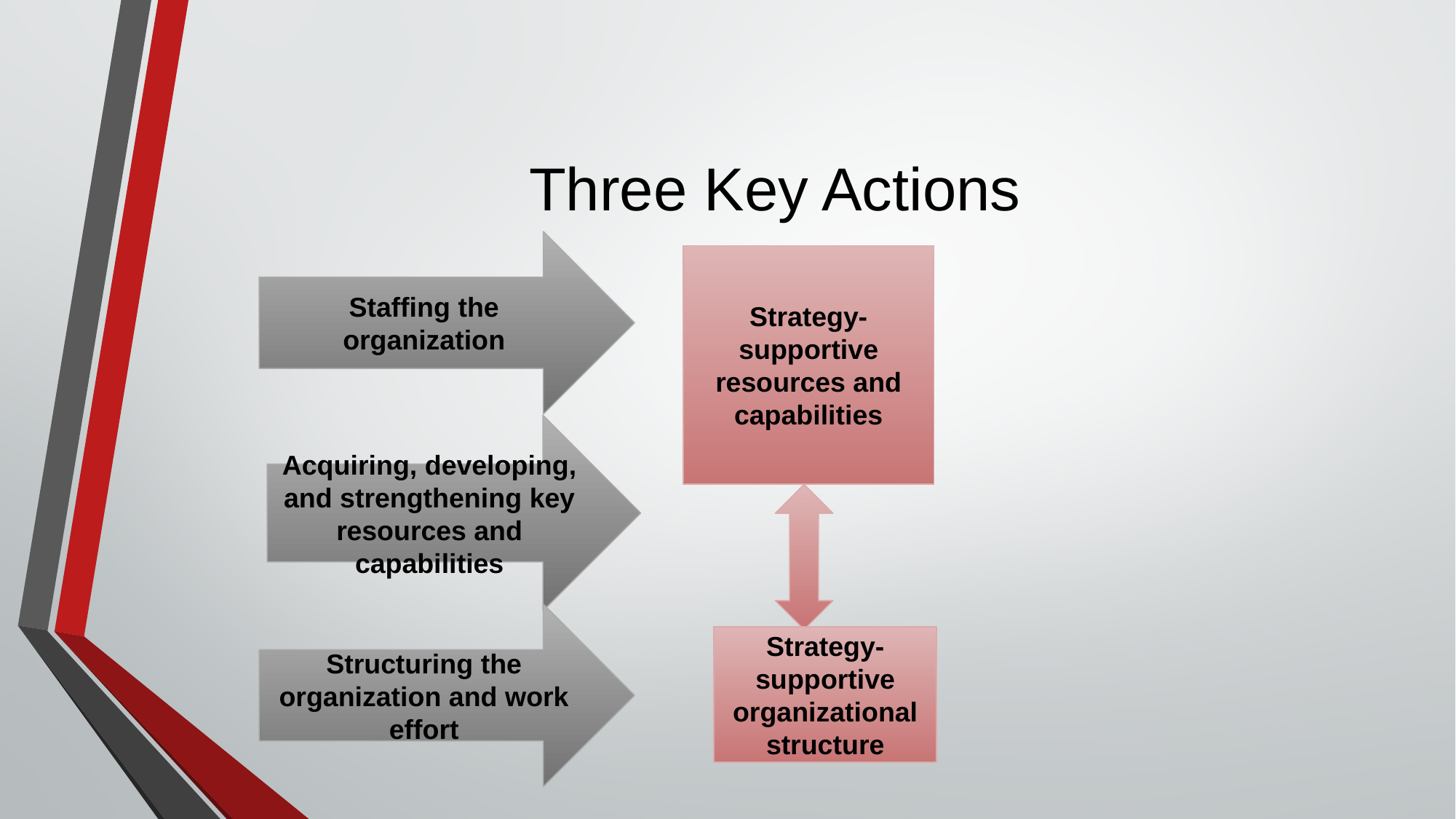

# Three Key Actions
Staffing the organization
Strategy-supportive resources and capabilities

Acquiring, developing, and strengthening key resources and capabilities

Structuring the organization and work effort
Strategy-supportive organizational structure